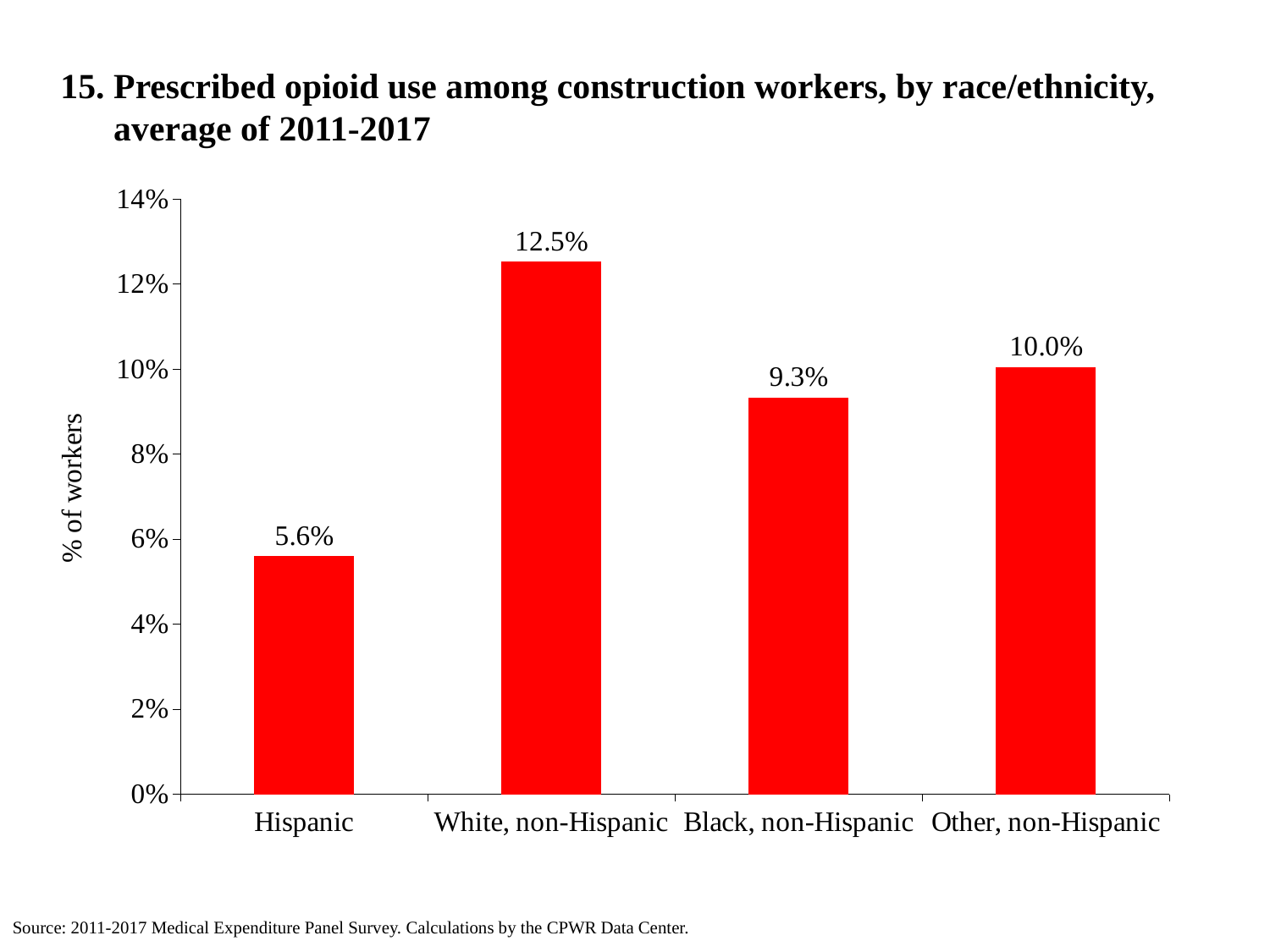

15. Prescribed opioid use among construction workers, by race/ethnicity,
      average of 2011-2017

### Chart

| Category | Prescription opioid use |
|---|---|
| Hispanic | 0.055853 |
| White, non-Hispanic | 0.125151 |
| Black, non-Hispanic | 0.09317399999999999 |
| Other, non-Hispanic | 0.10035 |
Source: 2011-2017 Medical Expenditure Panel Survey. Calculations by the CPWR Data Center.